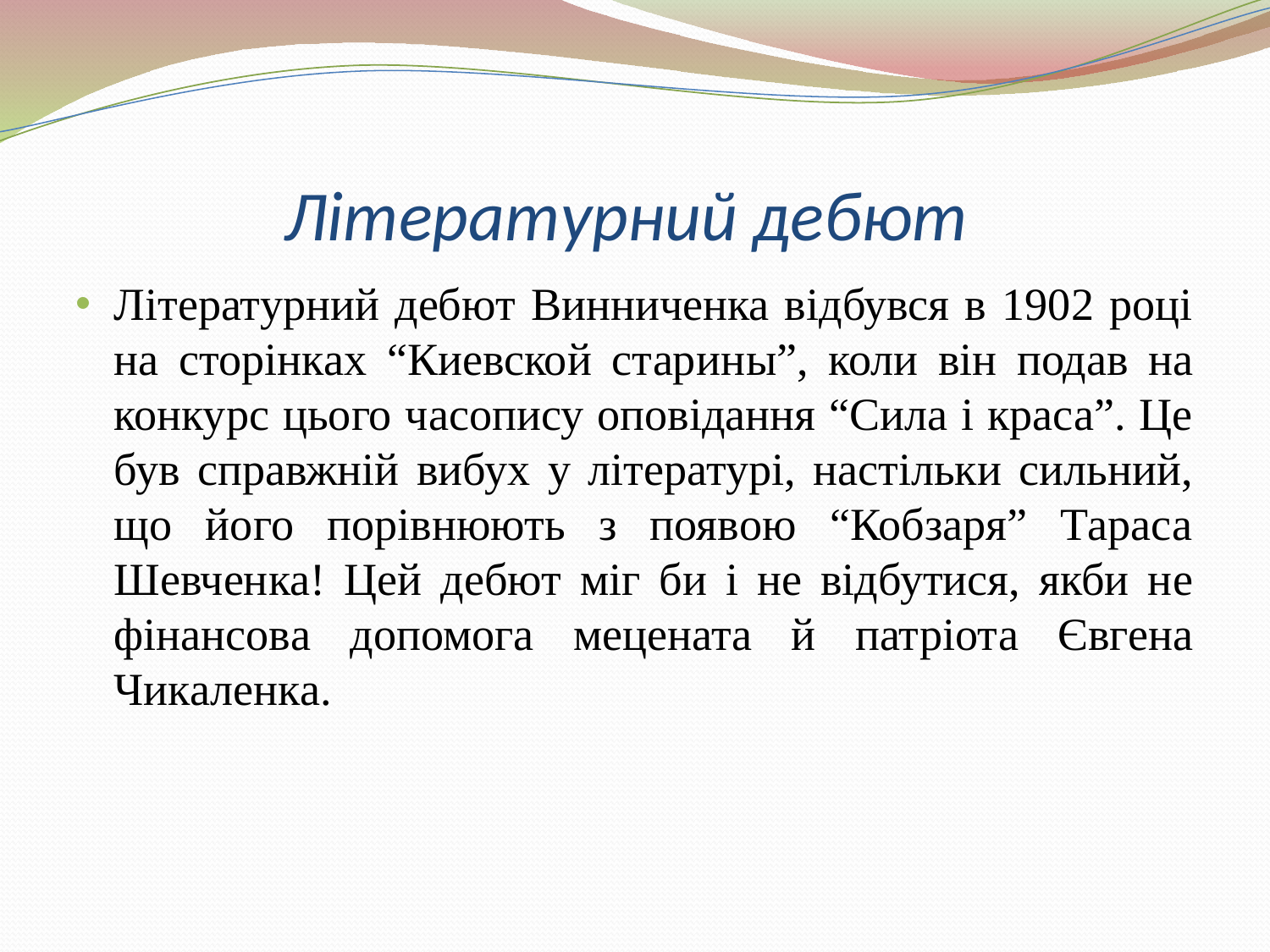

# Літературний дебют
Літературний дебют Винниченка відбувся в 1902 році на сторінках “Киевской старины”, коли він подав на конкурс цього часопису оповідання “Сила і краса”. Це був справжній вибух у літературі, настільки сильний, що його порівнюють з появою “Кобзаря” Тараса Шевченка! Цей дебют міг би і не відбутися, якби не фінансова допомога мецената й патріота Євгена Чикаленка.